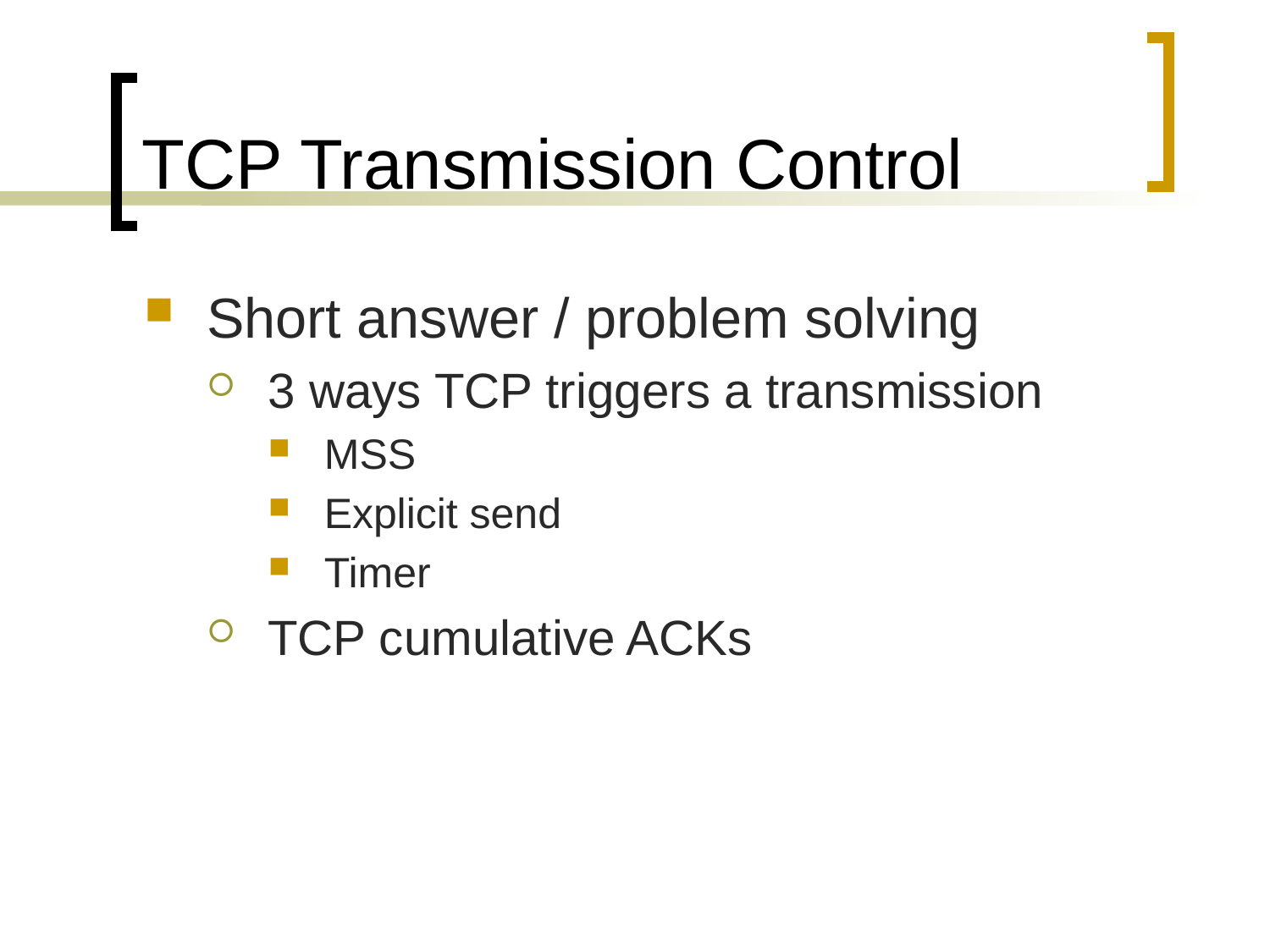

# TCP Transmission Control
Short answer / problem solving
3 ways TCP triggers a transmission
MSS
Explicit send
Timer
TCP cumulative ACKs